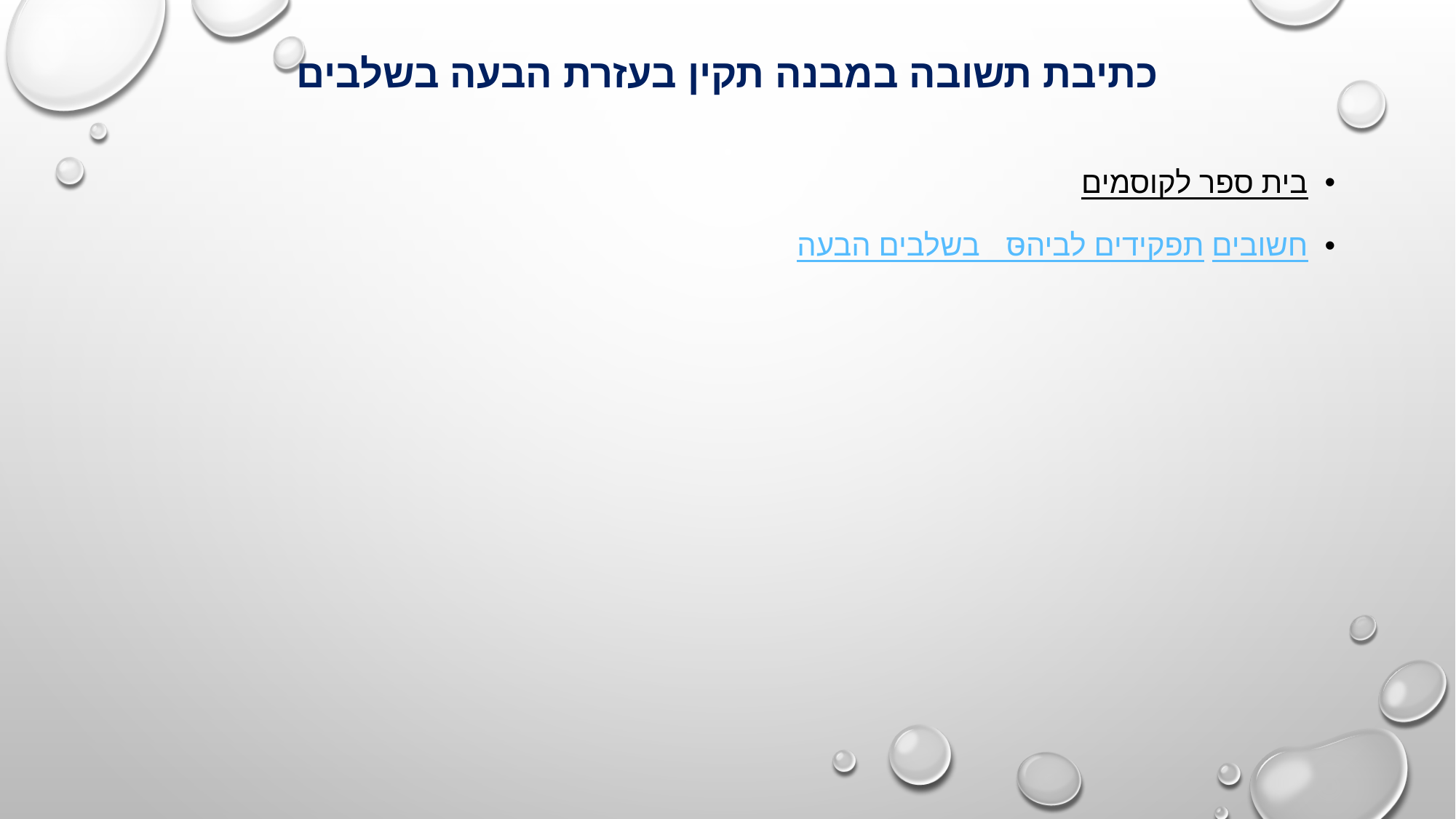

# כתיבת תשובה במבנה תקין בעזרת הבעה בשלבים
בית ספר לקוסמים
הבעה בשלבים - לביהס תפקידים חשובים